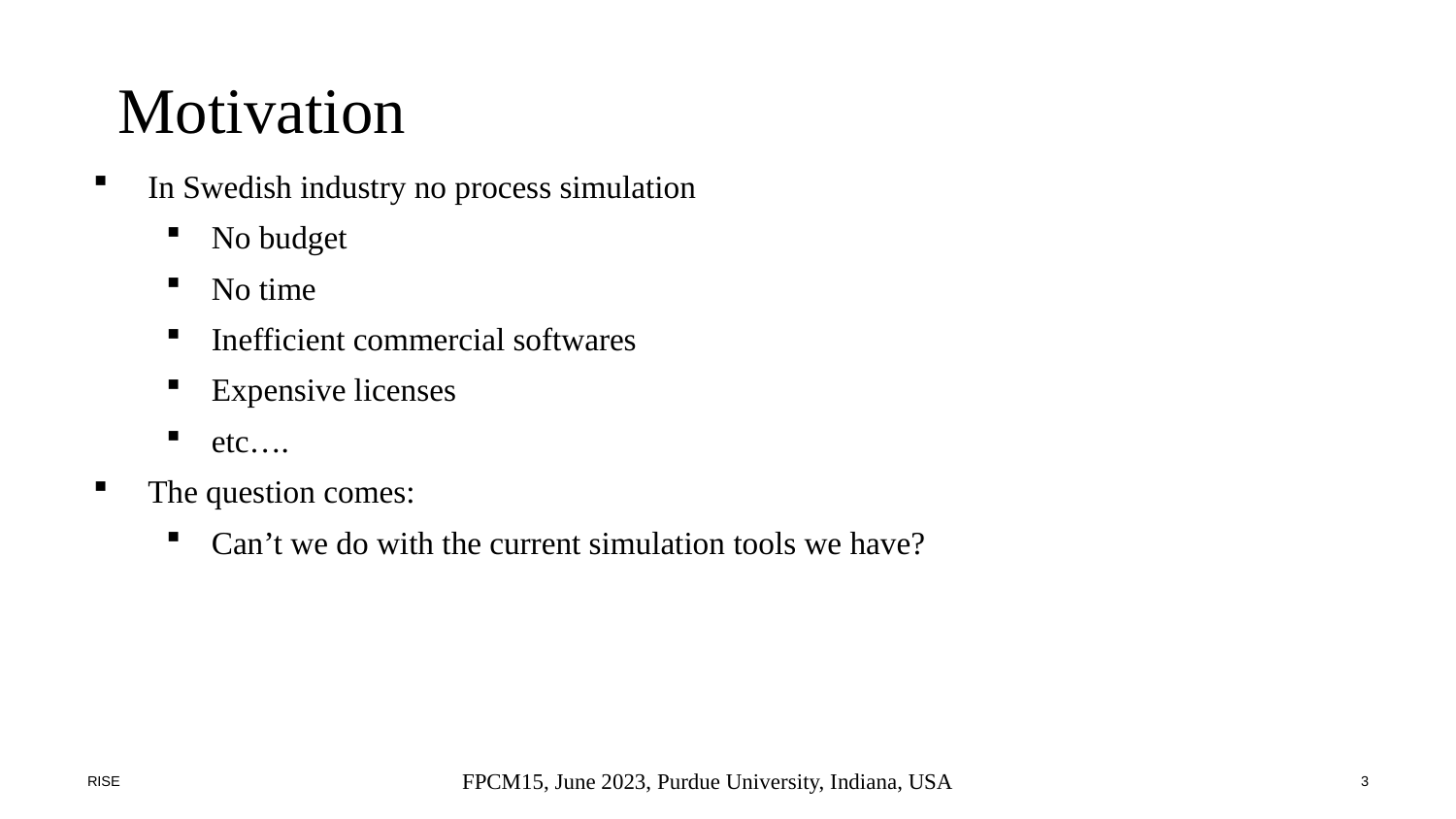

# Motivation
In Swedish industry no process simulation
No budget
No time
Inefficient commercial softwares
Expensive licenses
etc….
The question comes:
Can’t we do with the current simulation tools we have?
RISE
3
FPCM15, June 2023, Purdue University, Indiana, USA